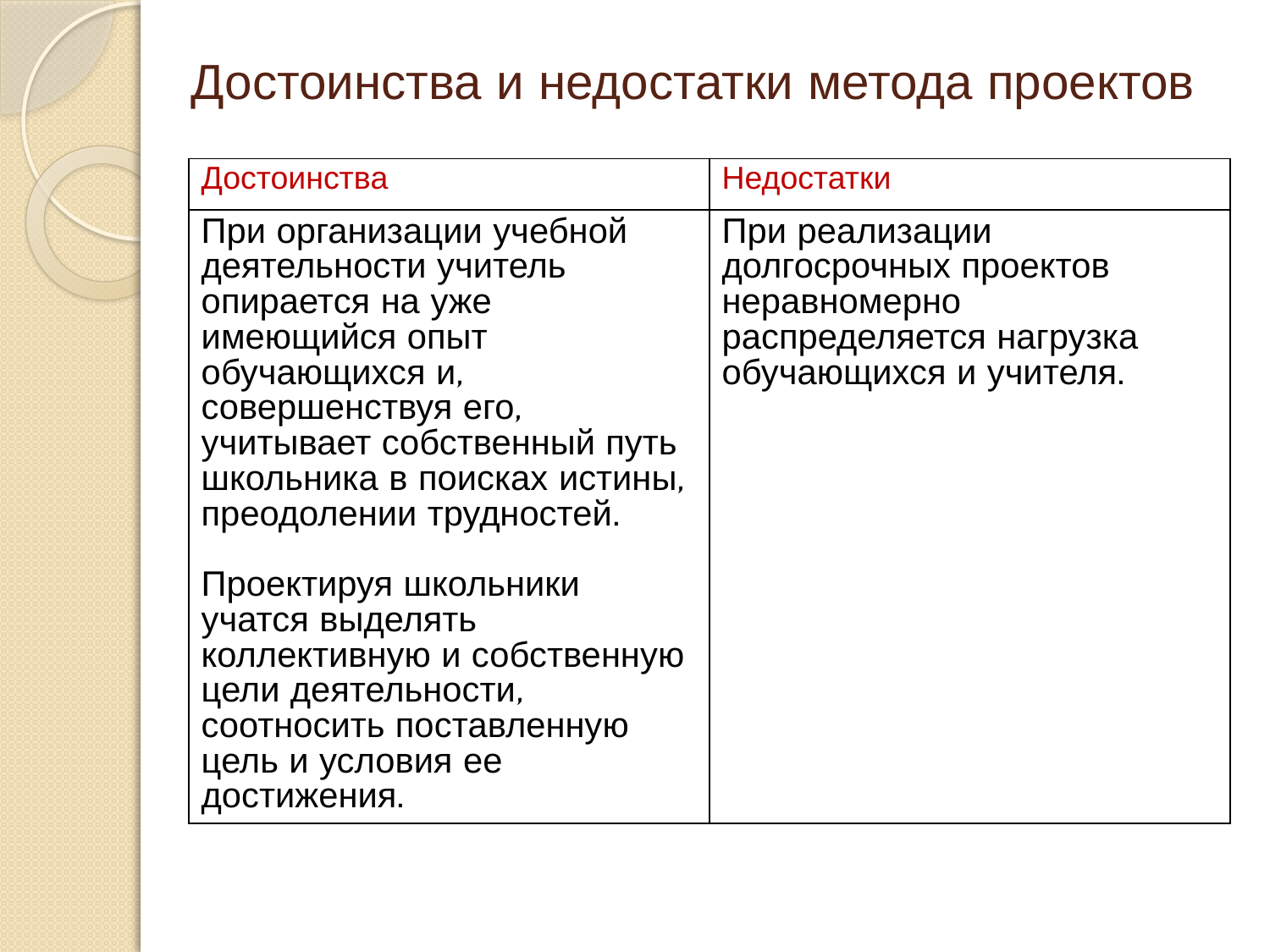

# Достоинства и недостатки метода проектов
| Достоинства | Недостатки |
| --- | --- |
| При организации учебной деятельности учитель опирается на уже имеющийся опыт обучающихся и, совершенствуя его, учитывает собственный путь школьника в поисках истины, преодолении трудностей. Проектируя школьники учатся выделять коллективную и собственную цели деятельности, соотносить поставленную цель и условия ее достижения. | При реализации долгосрочных проектов неравномерно распределяется нагрузка обучающихся и учителя. |